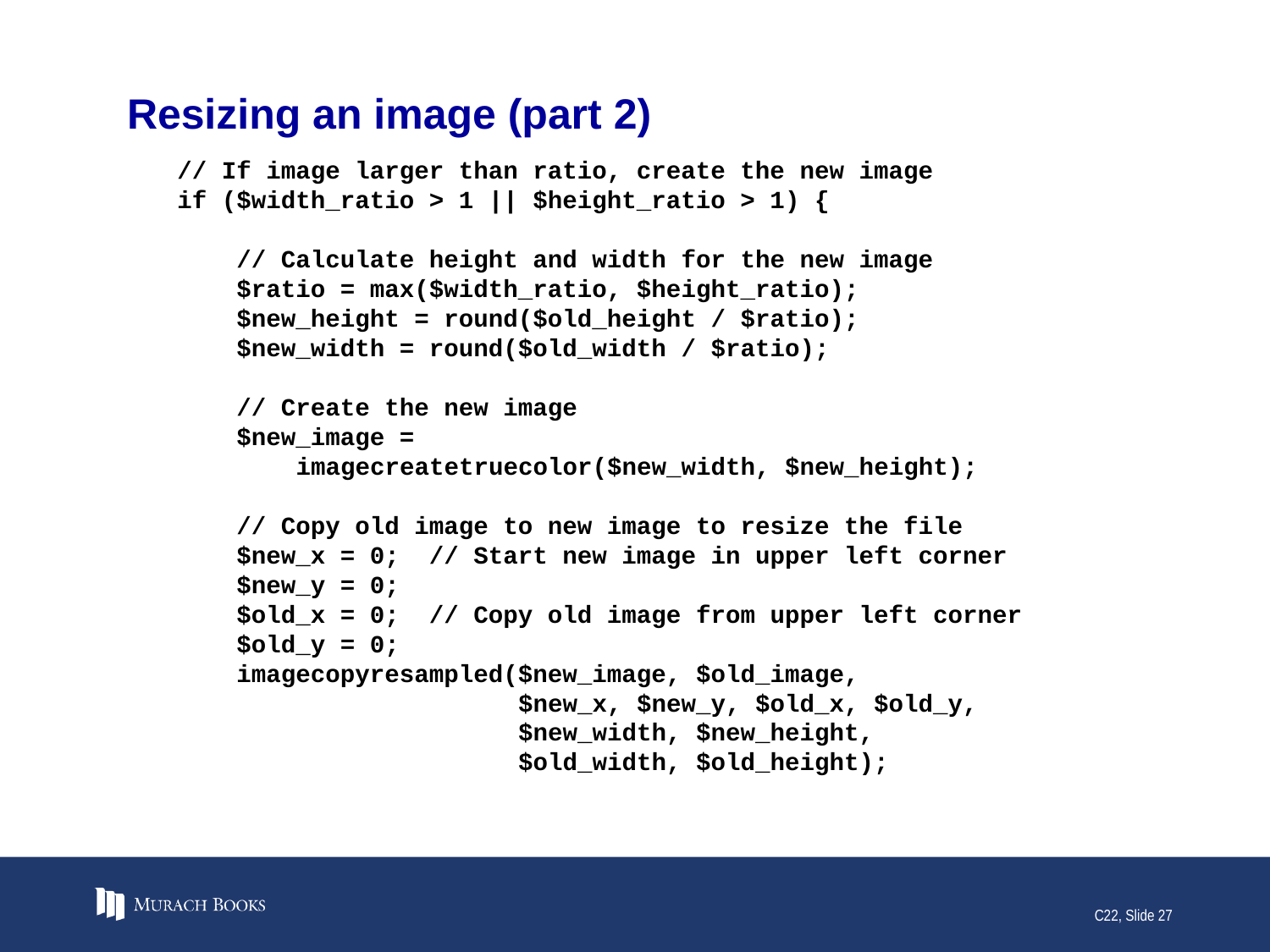

# Resizing an image (part 2)
// If image larger than ratio, create the new image
if ($width_ratio > 1 || $height_ratio > 1) {

    // Calculate height and width for the new image
    $ratio = max($width_ratio, $height_ratio);
    $new_height = round($old_height / $ratio);
    $new_width = round($old_width / $ratio);

    // Create the new image
    $new_image =
        imagecreatetruecolor($new_width, $new_height);

    // Copy old image to new image to resize the file
    $new_x = 0;  // Start new image in upper left corner
    $new_y = 0;
    $old_x = 0;  // Copy old image from upper left corner
    $old_y = 0;
    imagecopyresampled($new_image, $old_image,
                       $new_x, $new_y, $old_x, $old_y,
                       $new_width, $new_height,
                       $old_width, $old_height);

C22, Slide 27